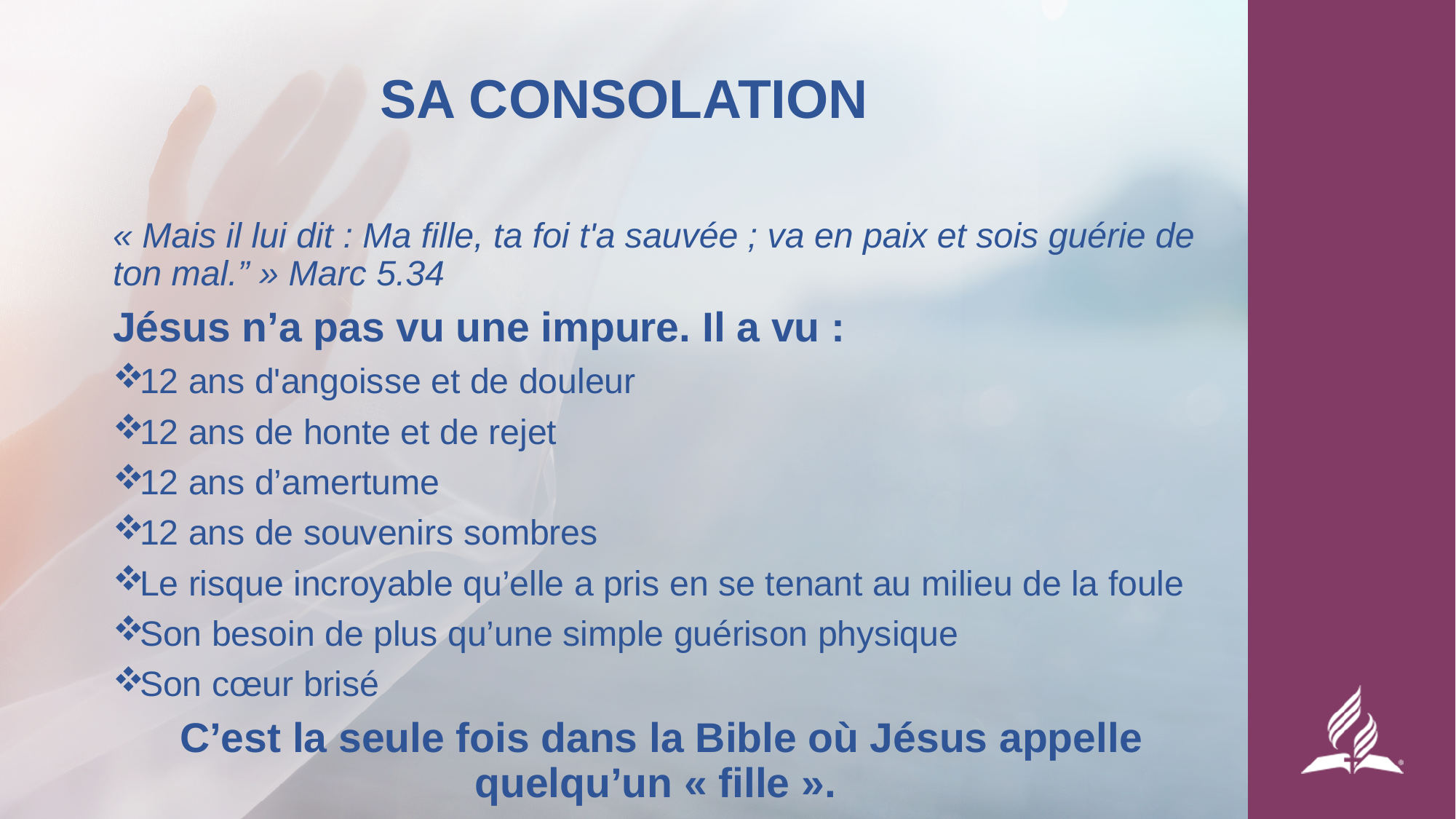

# SA CONSOLATION

« Mais il lui dit : Ma fille, ta foi t'a sauvée ; va en paix et sois guérie de ton mal.” » Marc 5.34
Jésus n’a pas vu une impure. Il a vu :
12 ans d'angoisse et de douleur
12 ans de honte et de rejet
12 ans d’amertume
12 ans de souvenirs sombres
Le risque incroyable qu’elle a pris en se tenant au milieu de la foule
Son besoin de plus qu’une simple guérison physique
Son cœur brisé
C’est la seule fois dans la Bible où Jésus appelle quelqu’un « fille ».